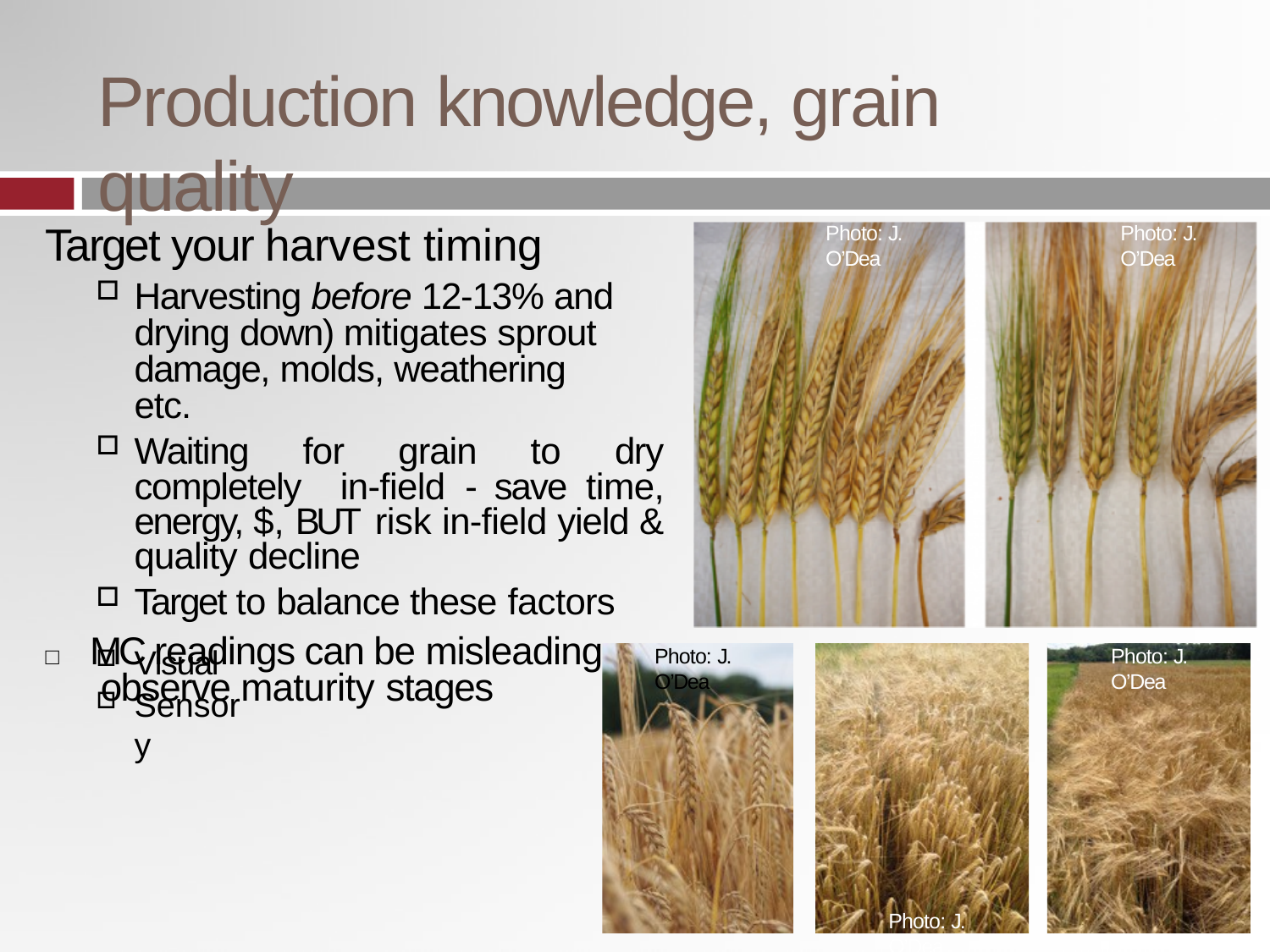

# Production knowledge, grain quality

Target your harvest timing
Harvesting before 12-13% and  drying down) mitigates sprout  damage, molds, weathering etc.
Waiting for grain to dry completely  in-field - save time, energy, $, BUT  risk in-field yield & quality decline
Target to balance these factors
□	MC readings can be misleading,  observe maturity stages
Photo: J. O’Dea
Photo: J. O’Dea

Visual
Sensory
Photo: J. O’Dea
Photo: J. O’Dea

Photo: J. O’Dea